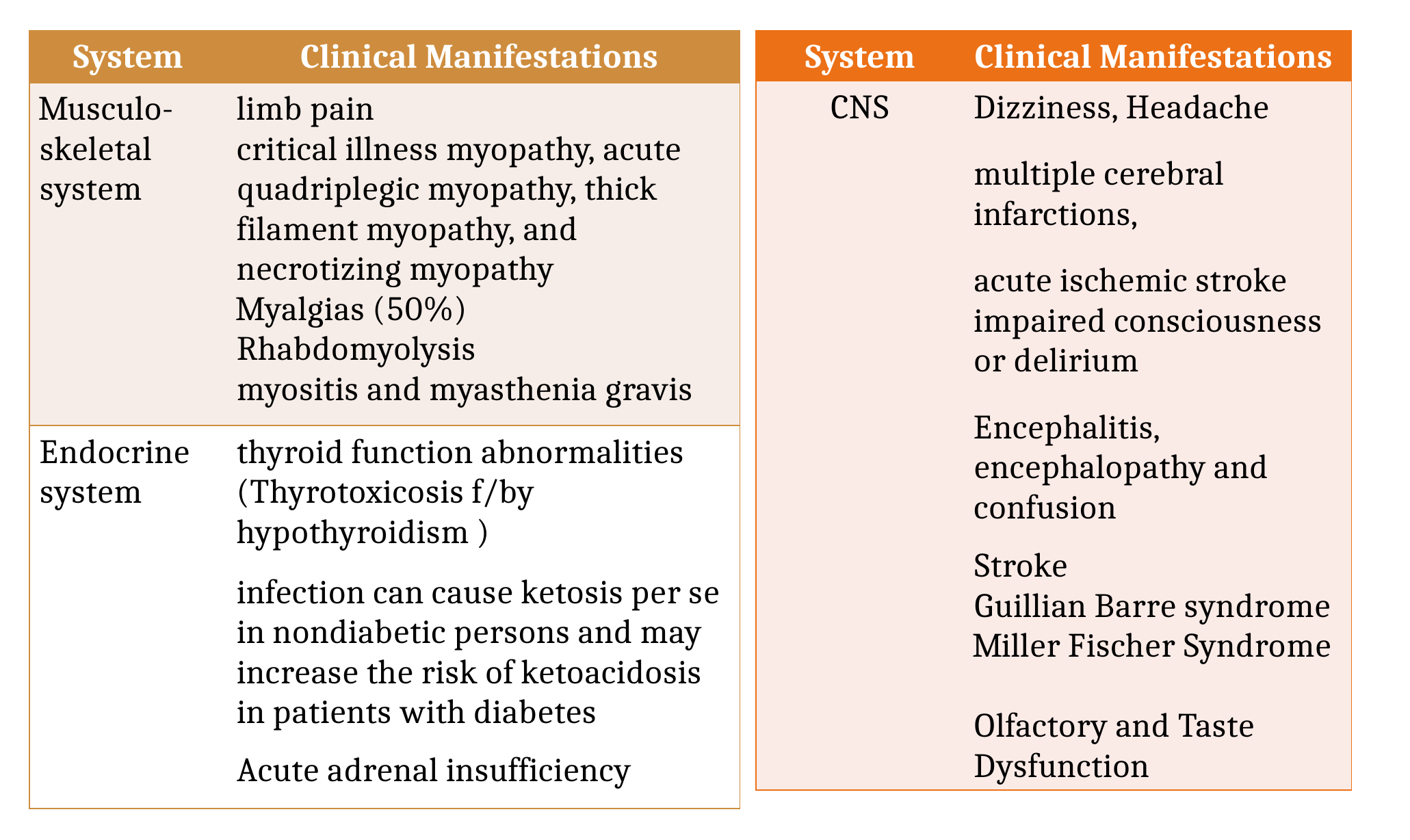

| System | Clinical Manifestations |
| --- | --- |
| Musculo-skeletal system | limb pain critical illness myopathy, acute quadriplegic myopathy, thick filament myopathy, and necrotizing myopathy Myalgias (50%) Rhabdomyolysis myositis and myasthenia gravis |
| Endocrine system | thyroid function abnormalities (Thyrotoxicosis f/by hypothyroidism ) infection can cause ketosis per se in nondiabetic persons and may increase the risk of ketoacidosis in patients with diabetes Acute adrenal insufficiency |
| System | Clinical Manifestations |
| --- | --- |
| CNS | Dizziness, Headache multiple cerebral infarctions, acute ischemic stroke impaired consciousness or delirium Encephalitis, encephalopathy and confusion Stroke Guillian Barre syndrome Miller Fischer Syndrome Olfactory and Taste Dysfunction |